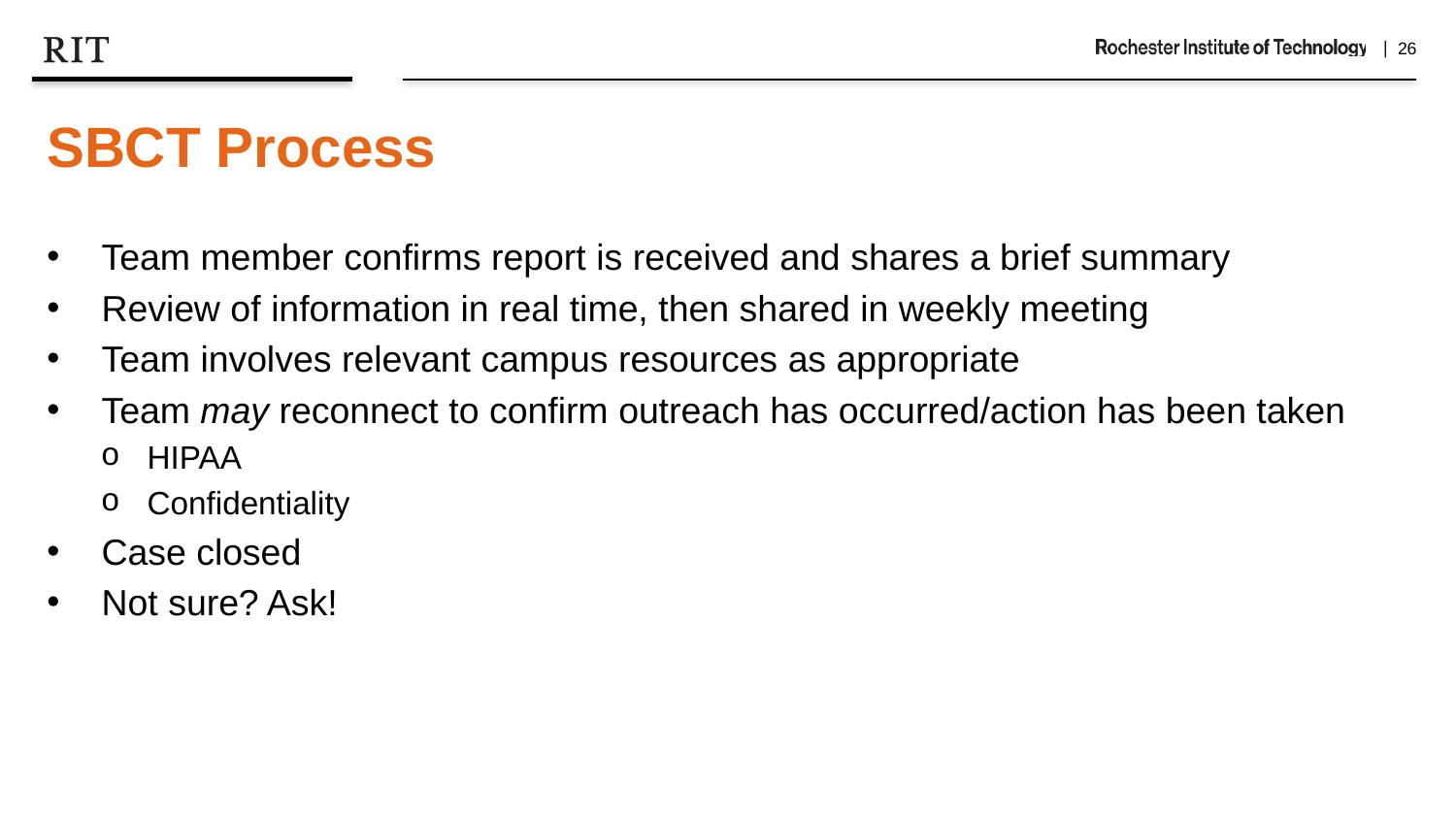

SBCT Process
Team member confirms report is received and shares a brief summary
Review of information in real time, then shared in weekly meeting
Team involves relevant campus resources as appropriate
Team may reconnect to confirm outreach has occurred/action has been taken
HIPAA
Confidentiality
Case closed
Not sure? Ask!